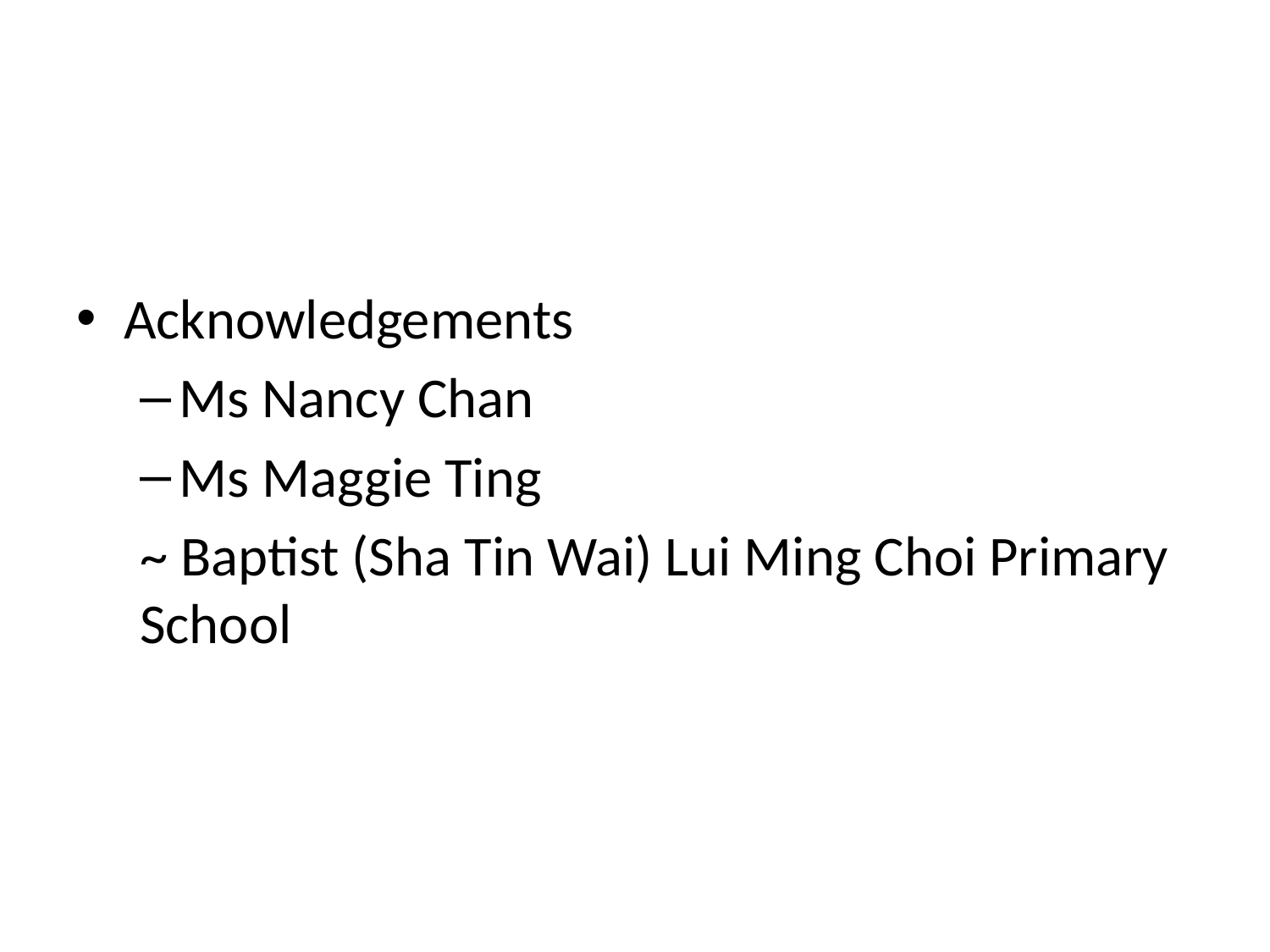

# Experience sharing
Acknowledgements
Ms Nancy Chan
Ms Maggie Ting
~ Baptist (Sha Tin Wai) Lui Ming Choi Primary School